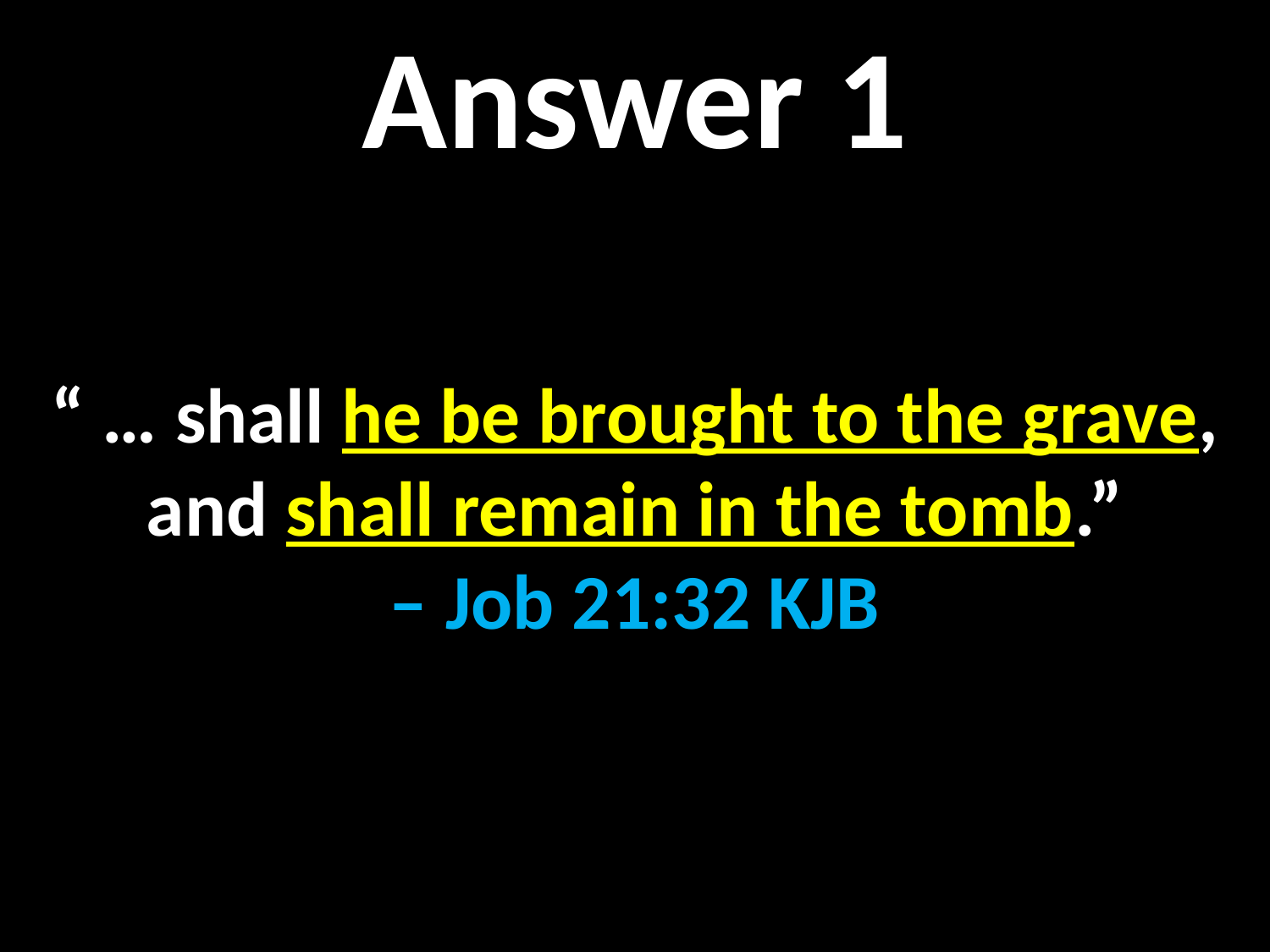

Answer 1
“ … shall he be brought to the grave, and shall remain in the tomb.”
– Job 21:32 KJB